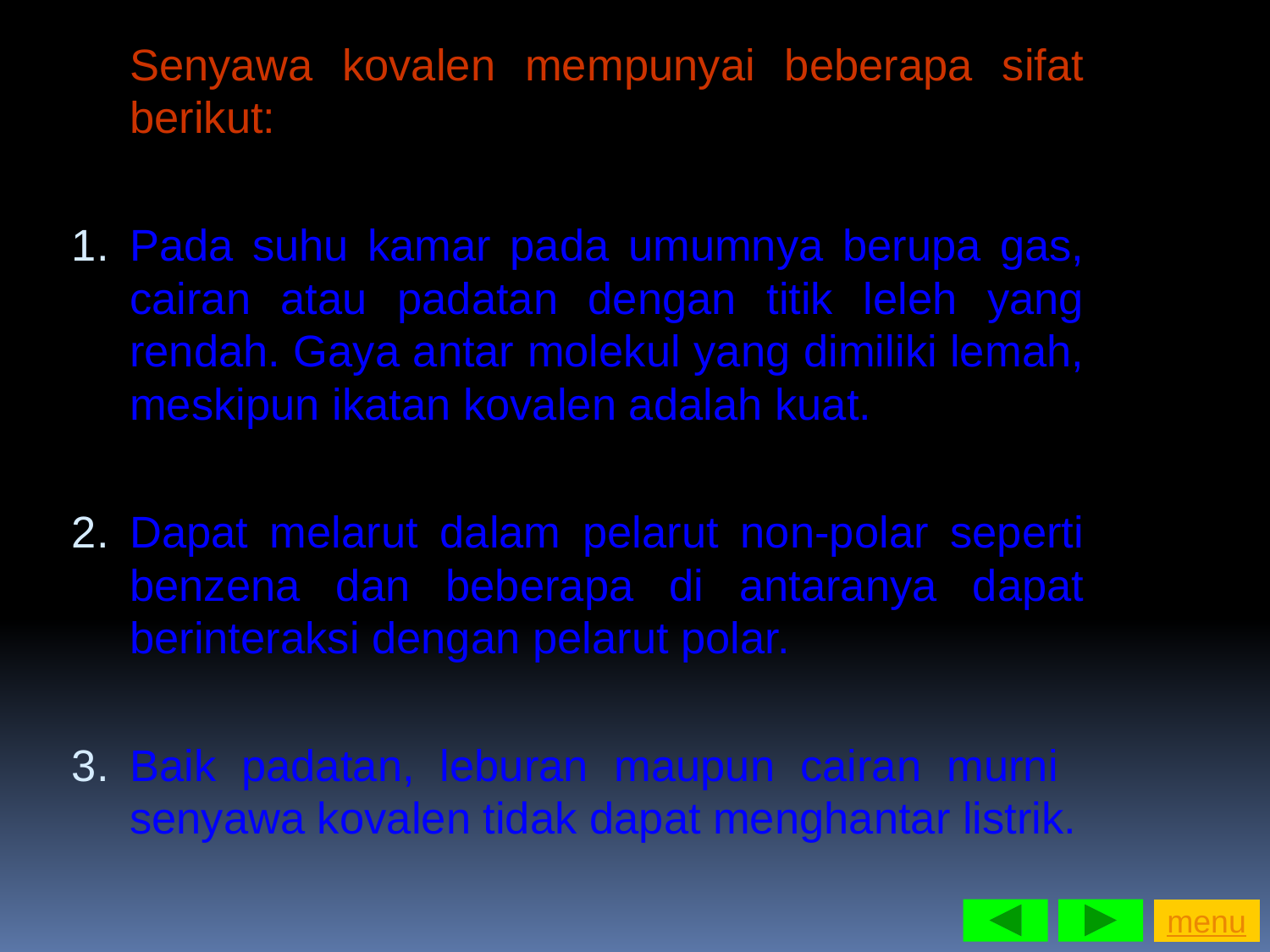

Senyawa kovalen mempunyai beberapa sifat berikut:

Pada suhu kamar pada umumnya berupa gas, cairan atau padatan dengan titik leleh yang rendah. Gaya antar molekul yang dimiliki lemah, meskipun ikatan kovalen adalah kuat.

Dapat melarut dalam pelarut non-polar seperti benzena dan beberapa di antaranya dapat berinteraksi dengan pelarut polar.

Baik padatan, leburan maupun cairan murni  senyawa kovalen tidak dapat menghantar listrik.

menu